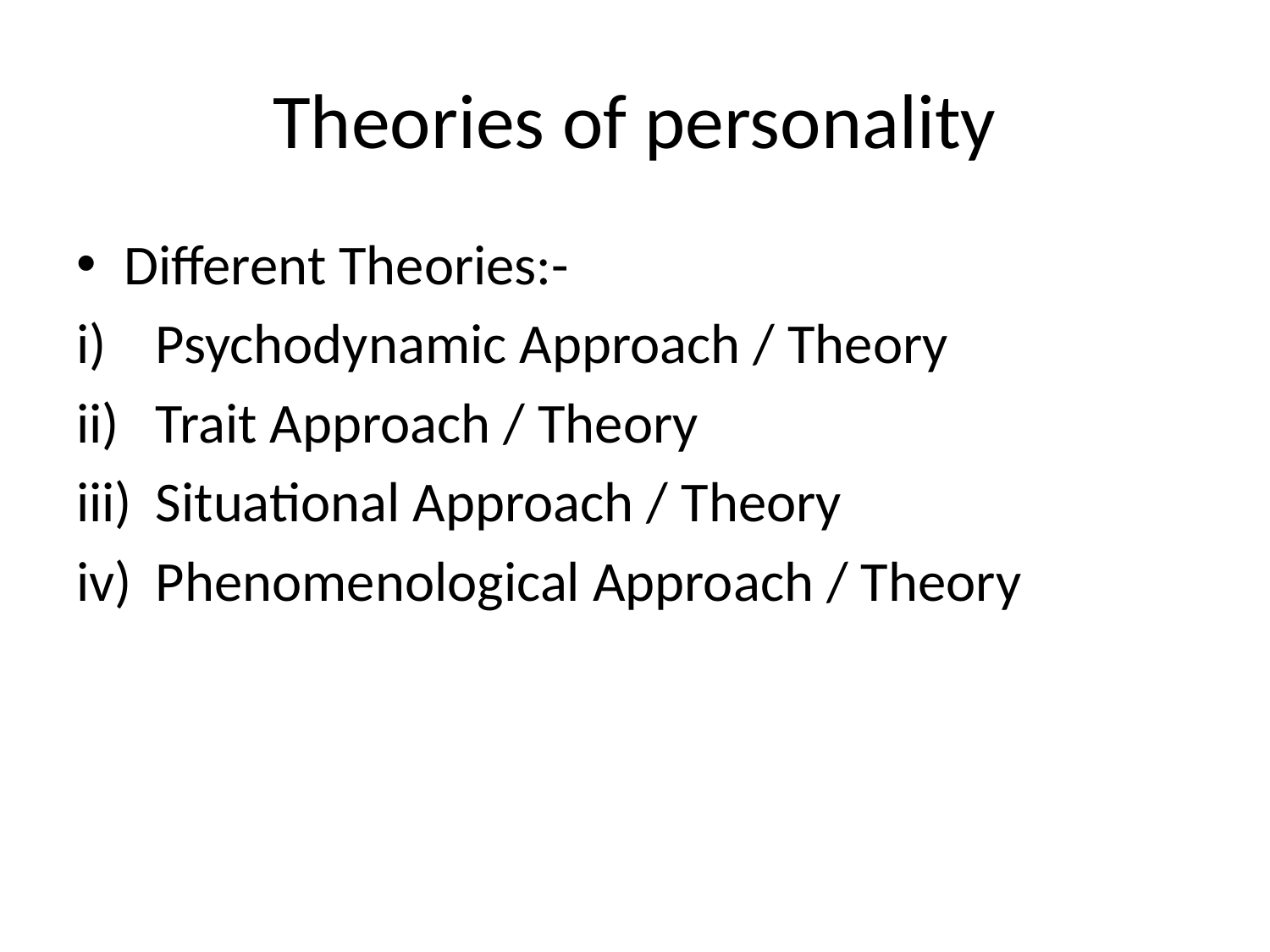

# Theories of personality
Different Theories:-
Psychodynamic Approach / Theory
Trait Approach / Theory
Situational Approach / Theory
Phenomenological Approach / Theory